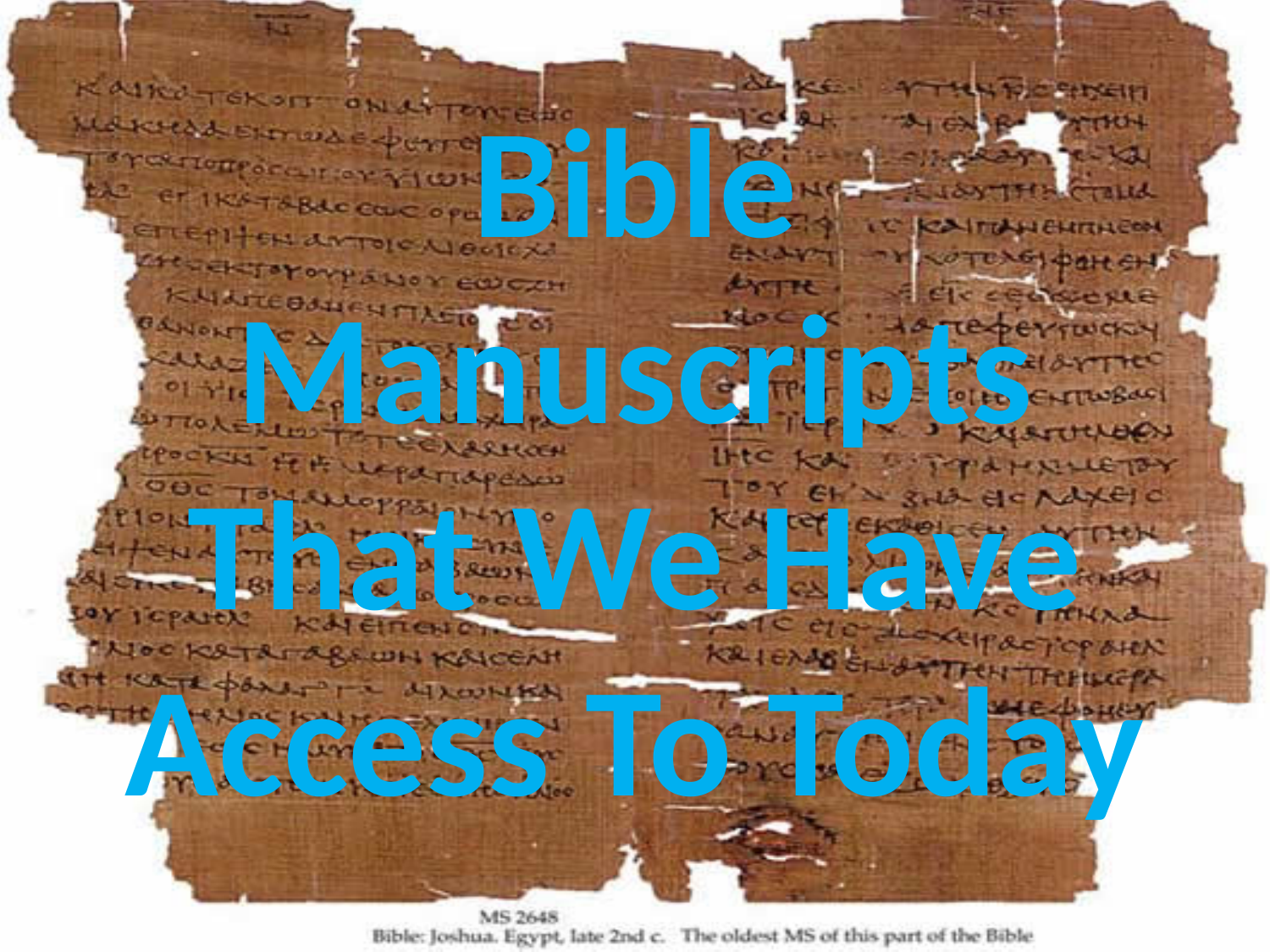

# Bible Manuscripts That We Have Access To Today